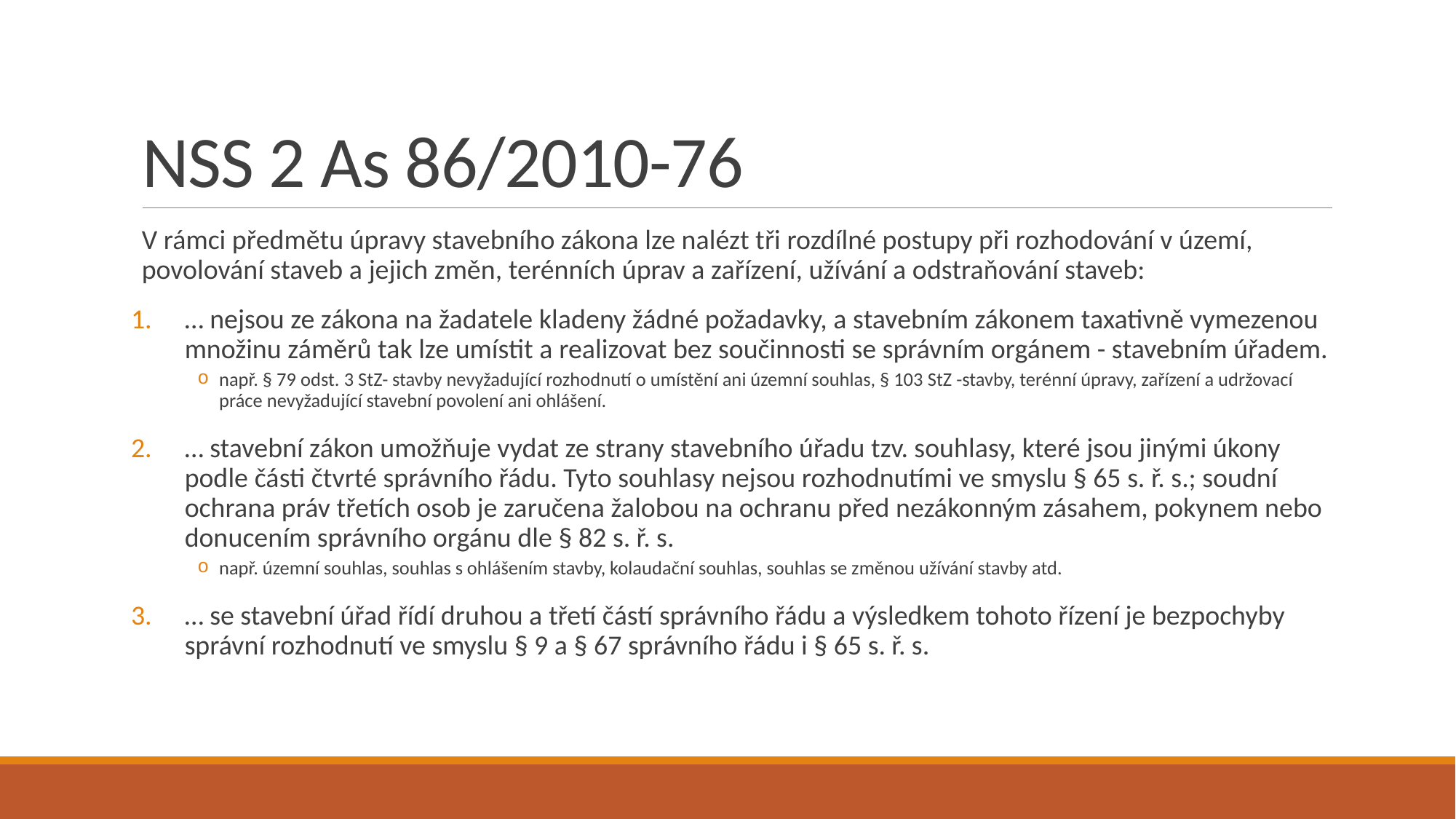

# NSS 2 As 86/2010-76
V rámci předmětu úpravy stavebního zákona lze nalézt tři rozdílné postupy při rozhodování v území, povolování staveb a jejich změn, terénních úprav a zařízení, užívání a odstraňování staveb:
… nejsou ze zákona na žadatele kladeny žádné požadavky, a stavebním zákonem taxativně vymezenou množinu záměrů tak lze umístit a realizovat bez součinnosti se správním orgánem - stavebním úřadem.
např. § 79 odst. 3 StZ- stavby nevyžadující rozhodnutí o umístění ani územní souhlas, § 103 StZ -stavby, terénní úpravy, zařízení a udržovací práce nevyžadující stavební povolení ani ohlášení.
… stavební zákon umožňuje vydat ze strany stavebního úřadu tzv. souhlasy, které jsou jinými úkony podle části čtvrté správního řádu. Tyto souhlasy nejsou rozhodnutími ve smyslu § 65 s. ř. s.; soudní ochrana práv třetích osob je zaručena žalobou na ochranu před nezákonným zásahem, pokynem nebo donucením správního orgánu dle § 82 s. ř. s.
např. územní souhlas, souhlas s ohlášením stavby, kolaudační souhlas, souhlas se změnou užívání stavby atd.
… se stavební úřad řídí druhou a třetí částí správního řádu a výsledkem tohoto řízení je bezpochyby správní rozhodnutí ve smyslu § 9 a § 67 správního řádu i § 65 s. ř. s.